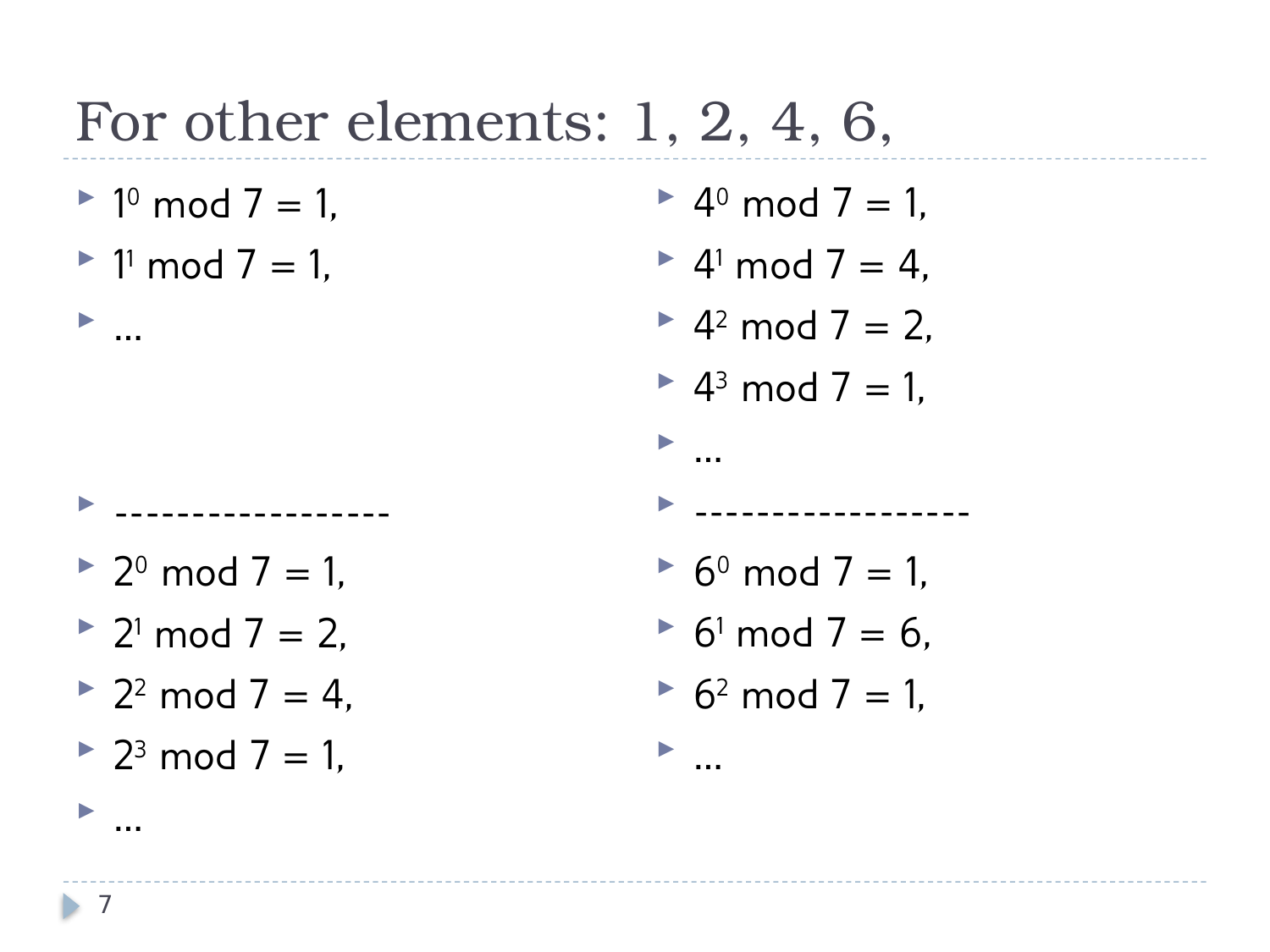

# For other elements: 1, 2, 4, 6,
40 mod 7 = 1,
41 mod 7 = 4,
42 mod 7 = 2,
43 mod 7 = 1,
…
------------------
60 mod 7 = 1,
61 mod 7 = 6,
62 mod 7 = 1,
…

10 mod 7 = 1,
11 mod 7 = 1,
…

------------------
20 mod 7 = 1,
21 mod 7 = 2,
22 mod 7 = 4,
23 mod 7 = 1,
…

7